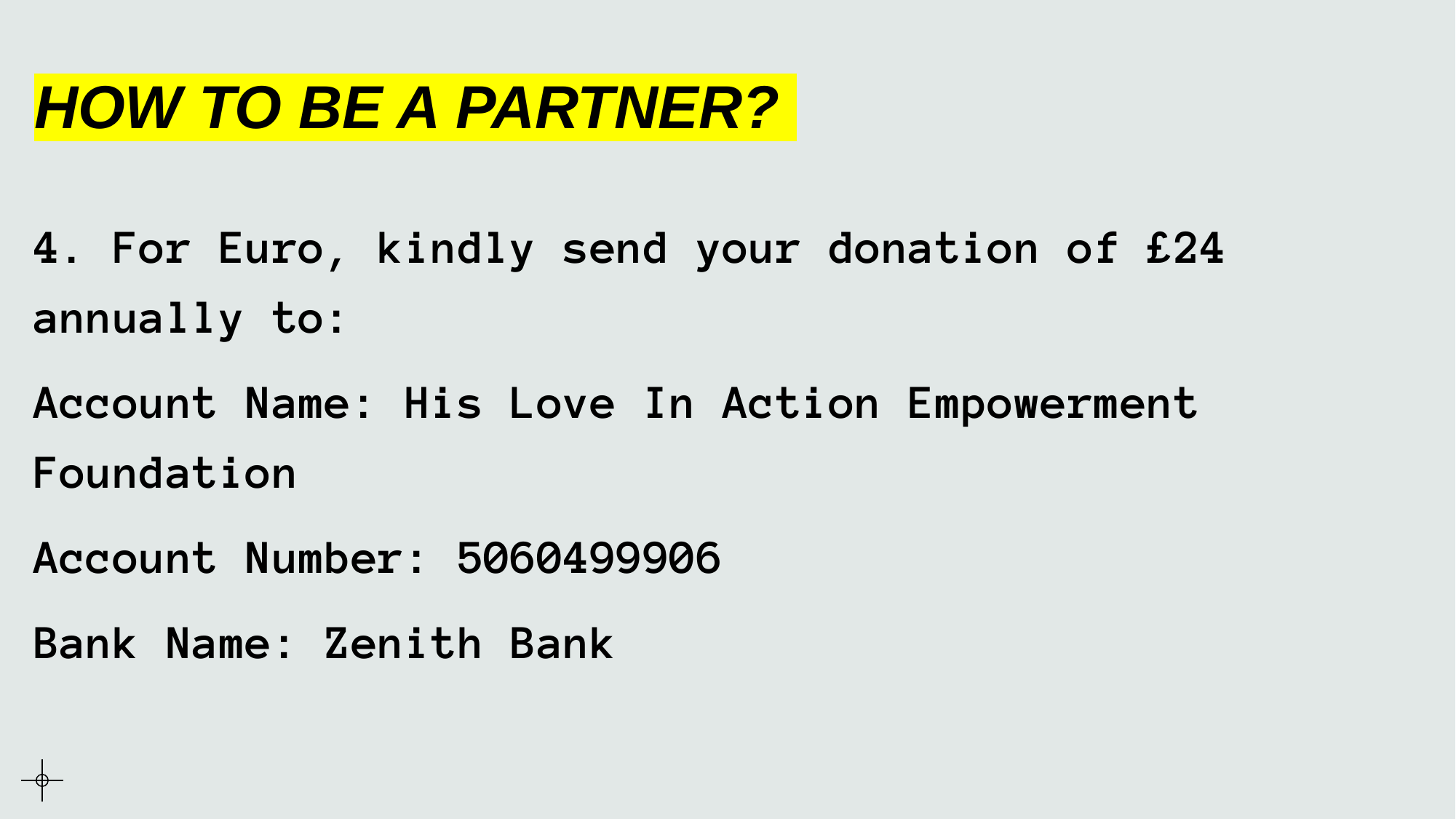

# HOW TO BE A PARTNER?
4. For Euro, kindly send your donation of £24 annually to:
Account Name: His Love In Action Empowerment Foundation
Account Number: 5060499906
Bank Name: Zenith Bank